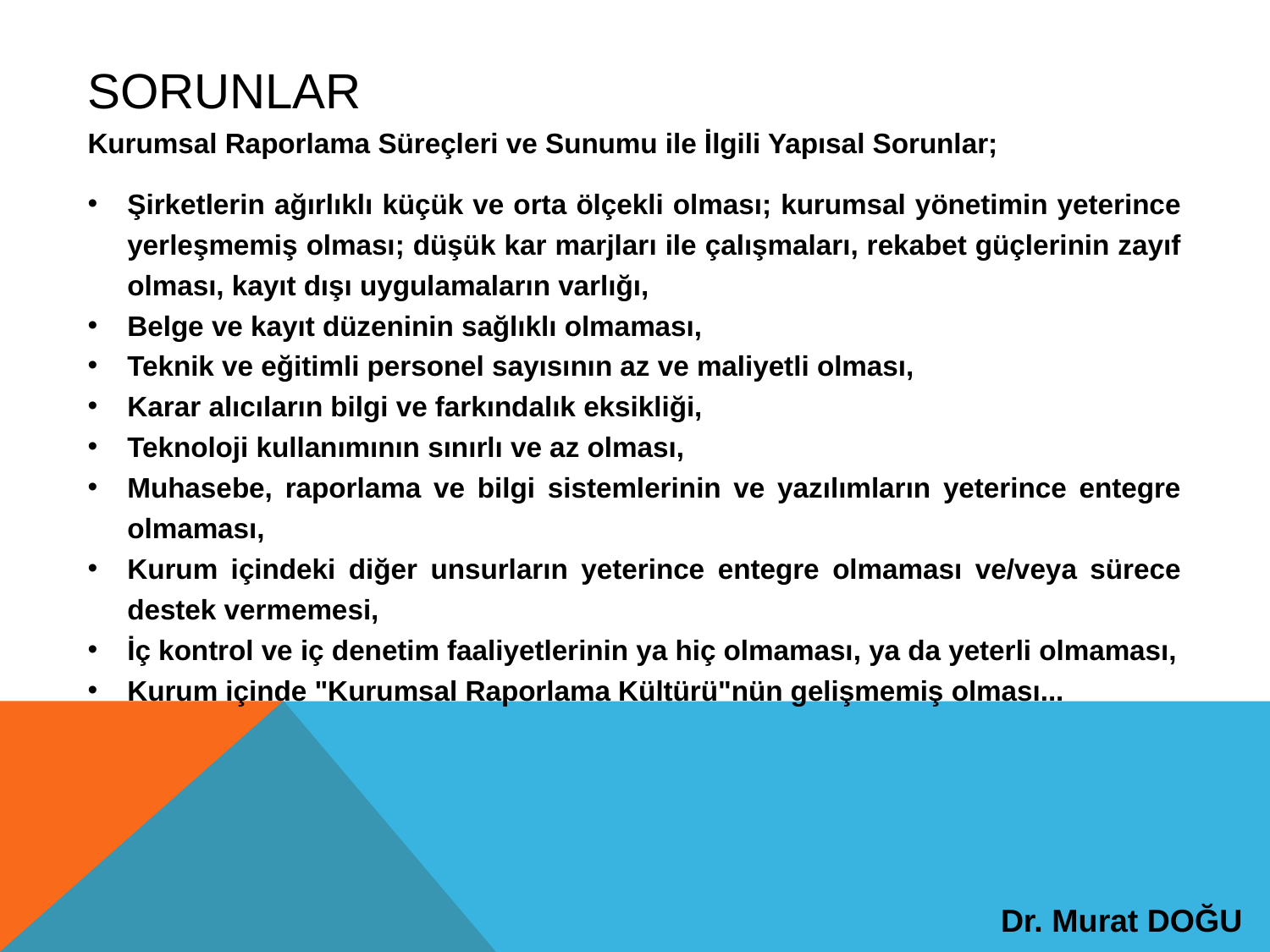

# Sorunlar
Kurumsal Raporlama Süreçleri ve Sunumu ile İlgili Yapısal Sorunlar;

Şirketlerin ağırlıklı küçük ve orta ölçekli olması; kurumsal yönetimin yeterince yerleşmemiş olması; düşük kar marjları ile çalışmaları, rekabet güçlerinin zayıf olması, kayıt dışı uygulamaların varlığı,
Belge ve kayıt düzeninin sağlıklı olmaması,
Teknik ve eğitimli personel sayısının az ve maliyetli olması,
Karar alıcıların bilgi ve farkındalık eksikliği,
Teknoloji kullanımının sınırlı ve az olması,
Muhasebe, raporlama ve bilgi sistemlerinin ve yazılımların yeterince entegre olmaması,
Kurum içindeki diğer unsurların yeterince entegre olmaması ve/veya sürece destek vermemesi,
İç kontrol ve iç denetim faaliyetlerinin ya hiç olmaması, ya da yeterli olmaması,
Kurum içinde "Kurumsal Raporlama Kültürü"nün gelişmemiş olması...

Dr. Murat DOĞU